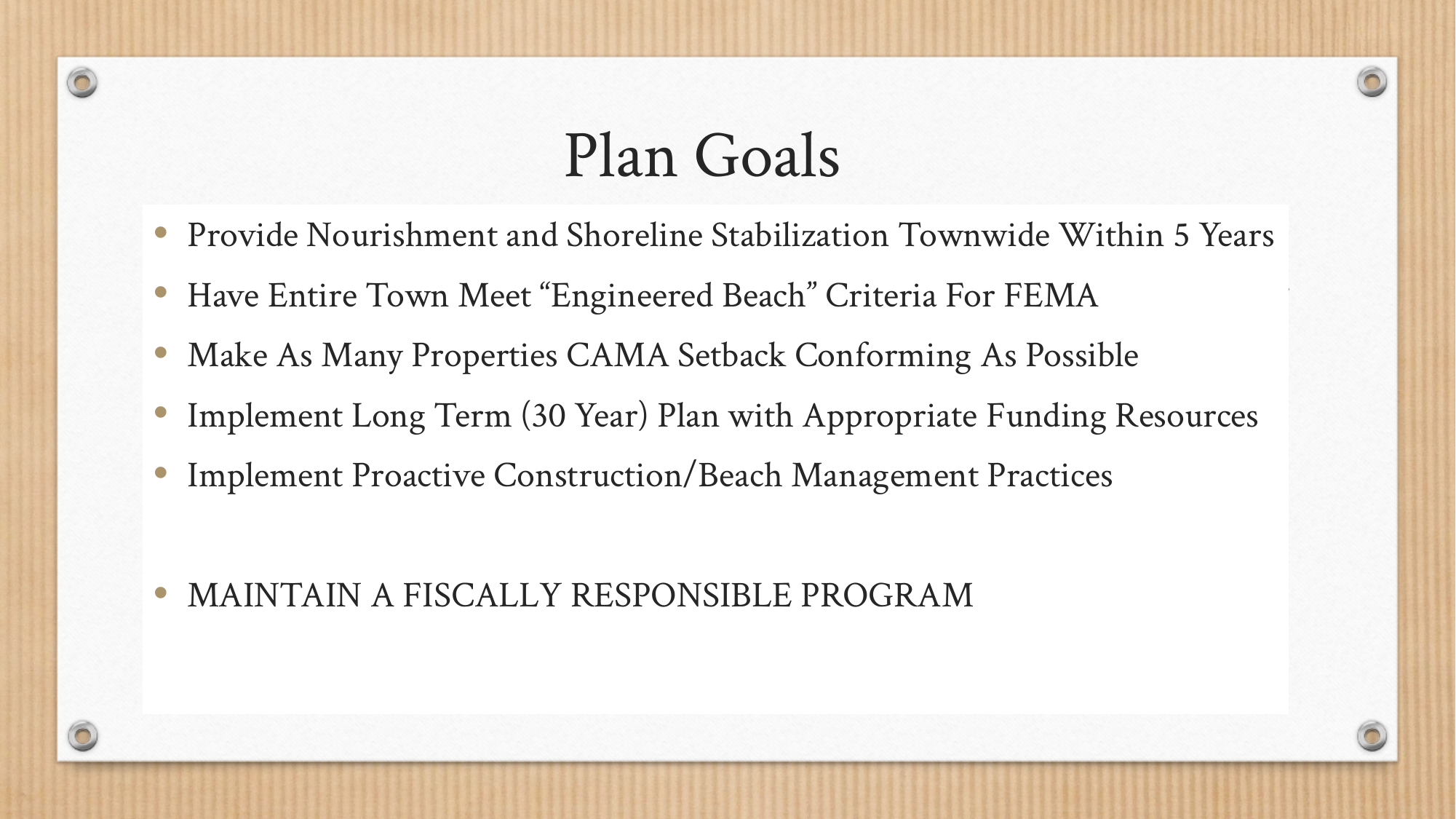

# Plan Goals
Provide Nourishment and Shoreline Stabilization Townwide Within 5 Years
Have Entire Town Meet “Engineered Beach” Criteria For FEMA
Make As Many Properties CAMA Setback Conforming As Possible
Implement Long Term (30 Year) Plan with Appropriate Funding Resources
Implement Proactive Construction/Beach Management Practices

MAINTAIN A FISCALLY RESPONSIBLE PROGRAM